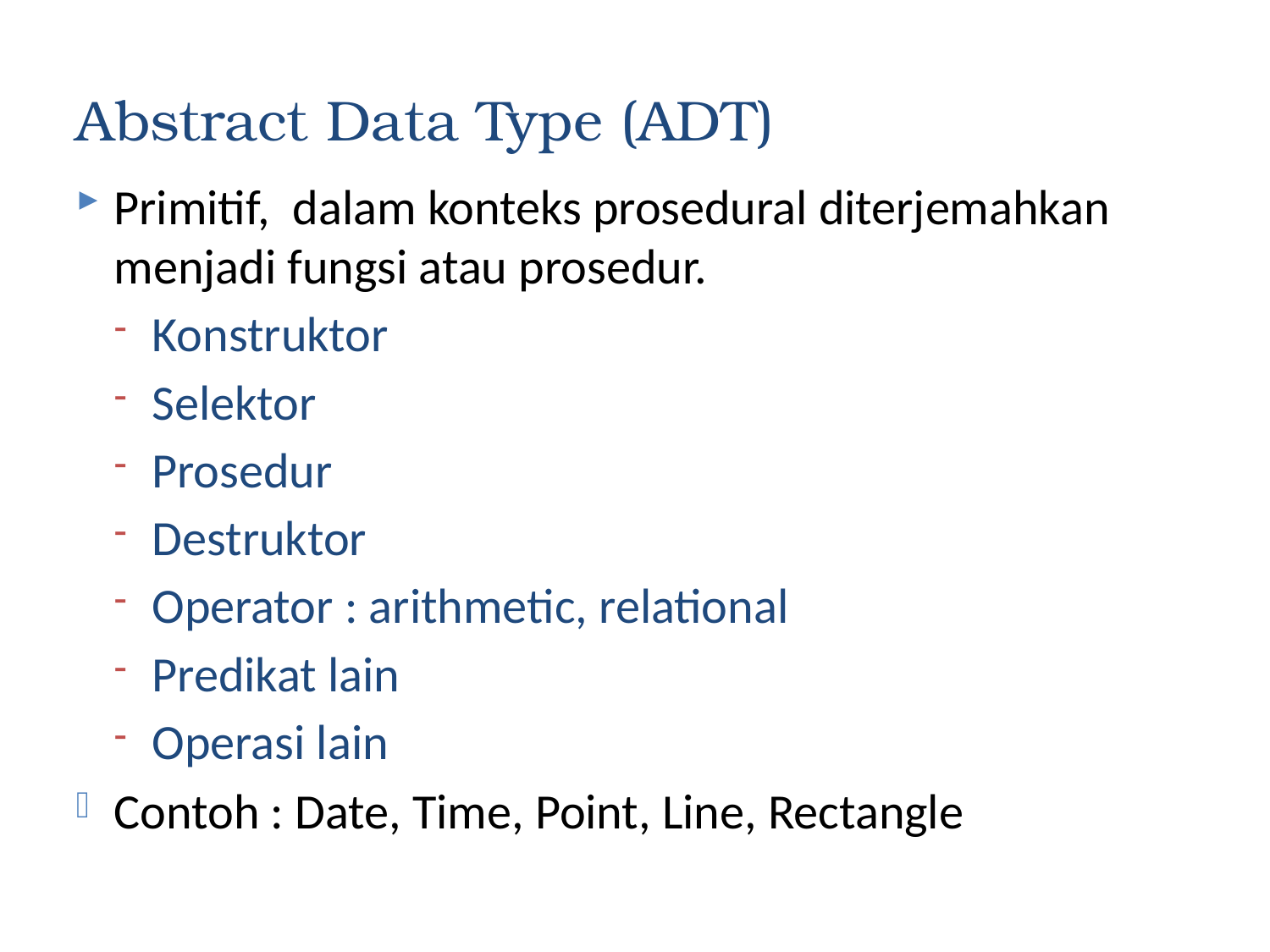

# Abstract Data Type (ADT)
Primitif,  dalam konteks prosedural diterjemahkan menjadi fungsi atau prosedur.
Konstruktor
Selektor
Prosedur
Destruktor
Operator : arithmetic, relational
Predikat lain
Operasi lain
Contoh : Date, Time, Point, Line, Rectangle